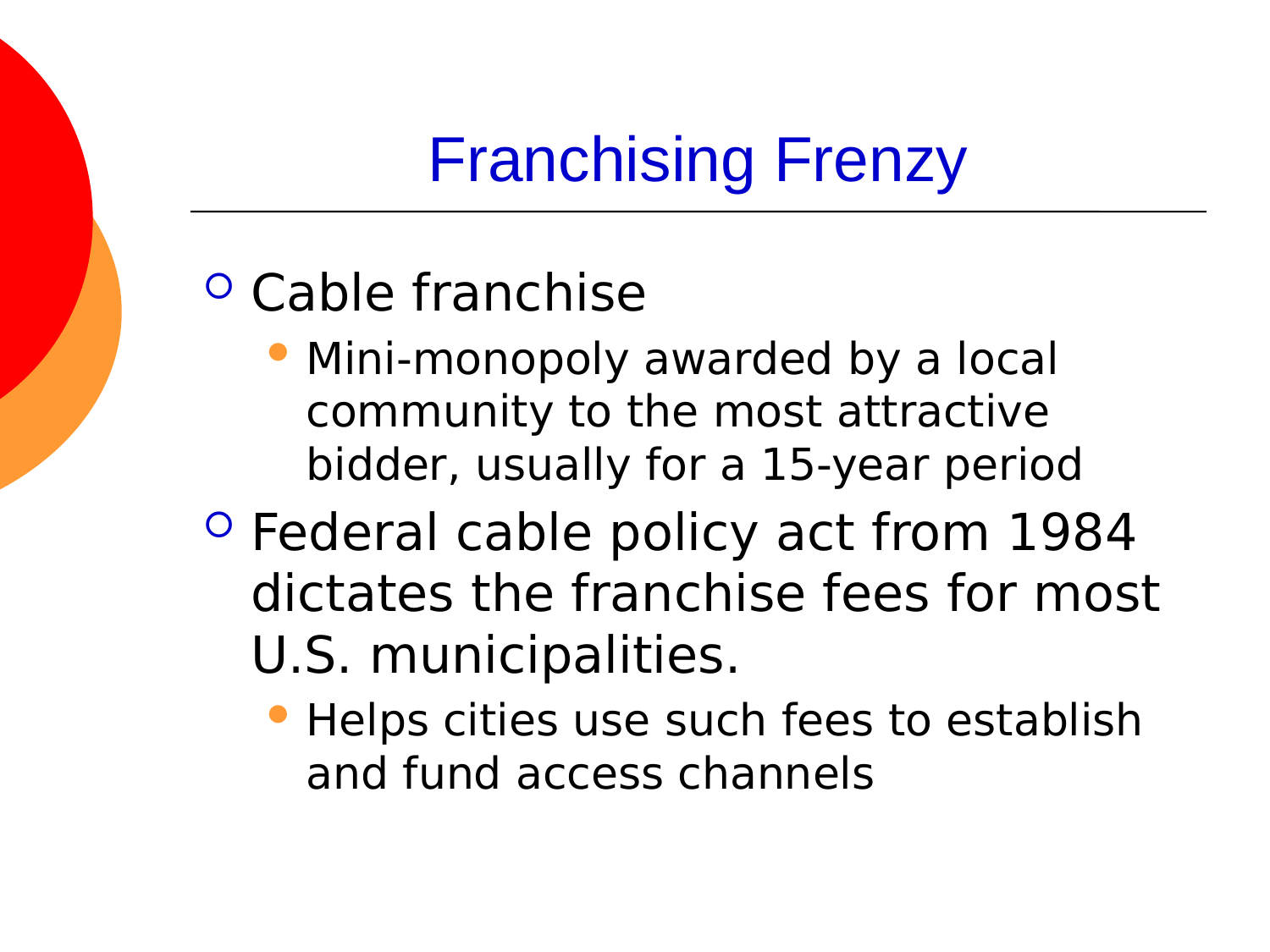

# Franchising Frenzy
Cable franchise
Mini-monopoly awarded by a local community to the most attractive bidder, usually for a 15-year period
Federal cable policy act from 1984 dictates the franchise fees for most U.S. municipalities.
Helps cities use such fees to establish and fund access channels